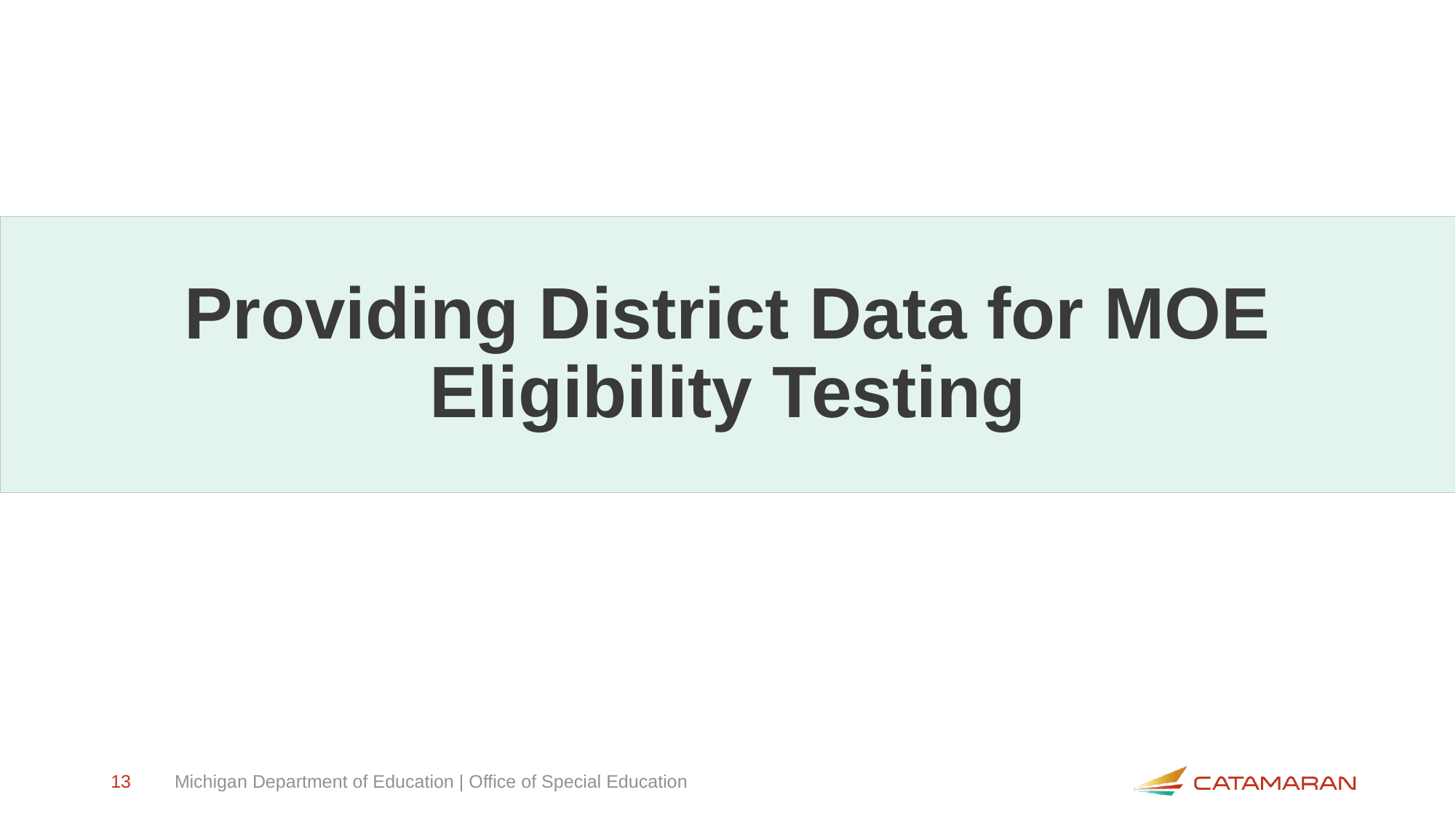

# Providing District Data for MOE Eligibility Testing
13
Michigan Department of Education | Office of Special Education